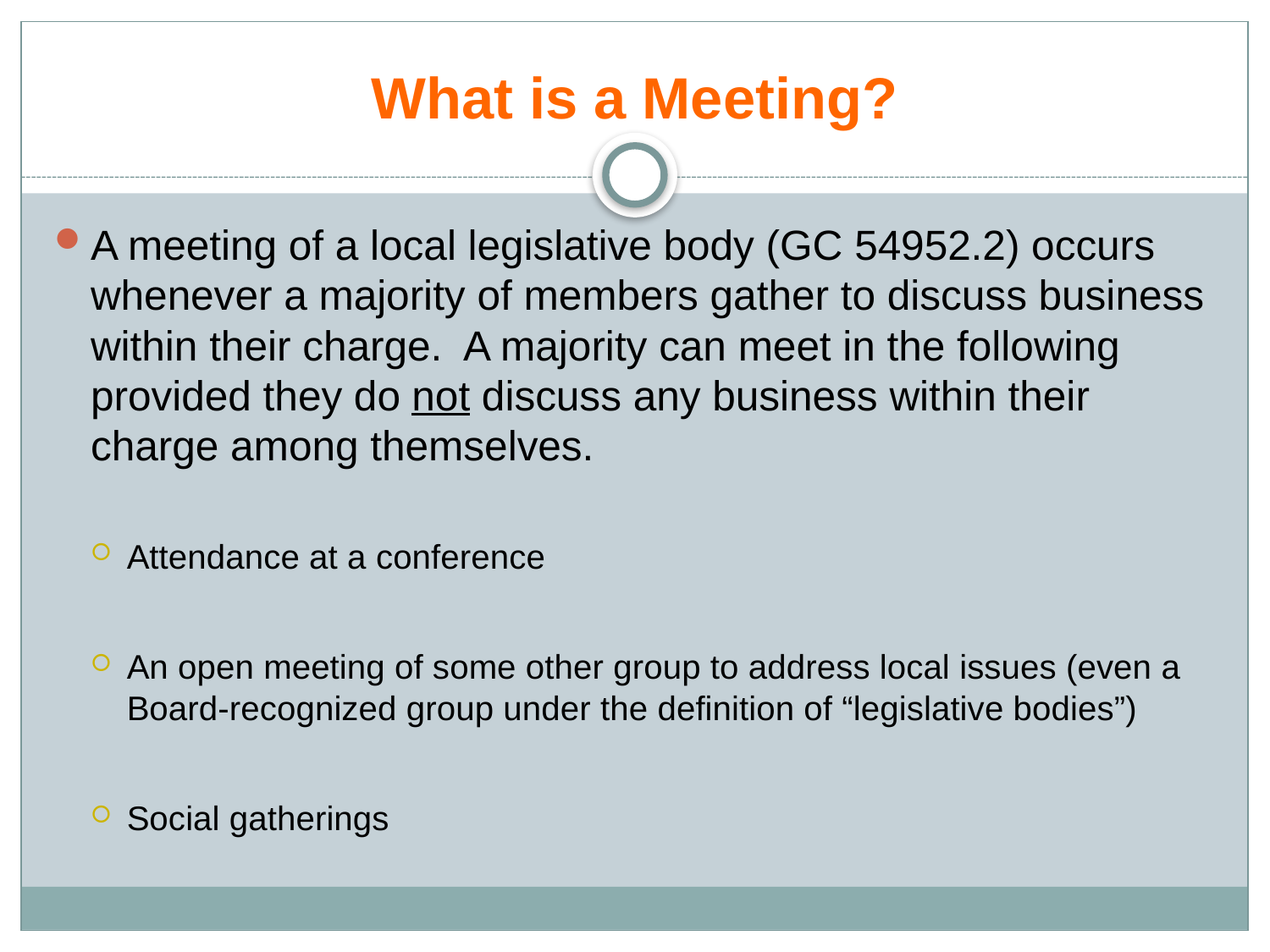

# What is a Meeting?
A meeting of a local legislative body (GC 54952.2) occurs whenever a majority of members gather to discuss business within their charge.  A majority can meet in the following provided they do not discuss any business within their charge among themselves.

Attendance at a conference

An open meeting of some other group to address local issues (even a Board-recognized group under the definition of “legislative bodies”)

Social gatherings